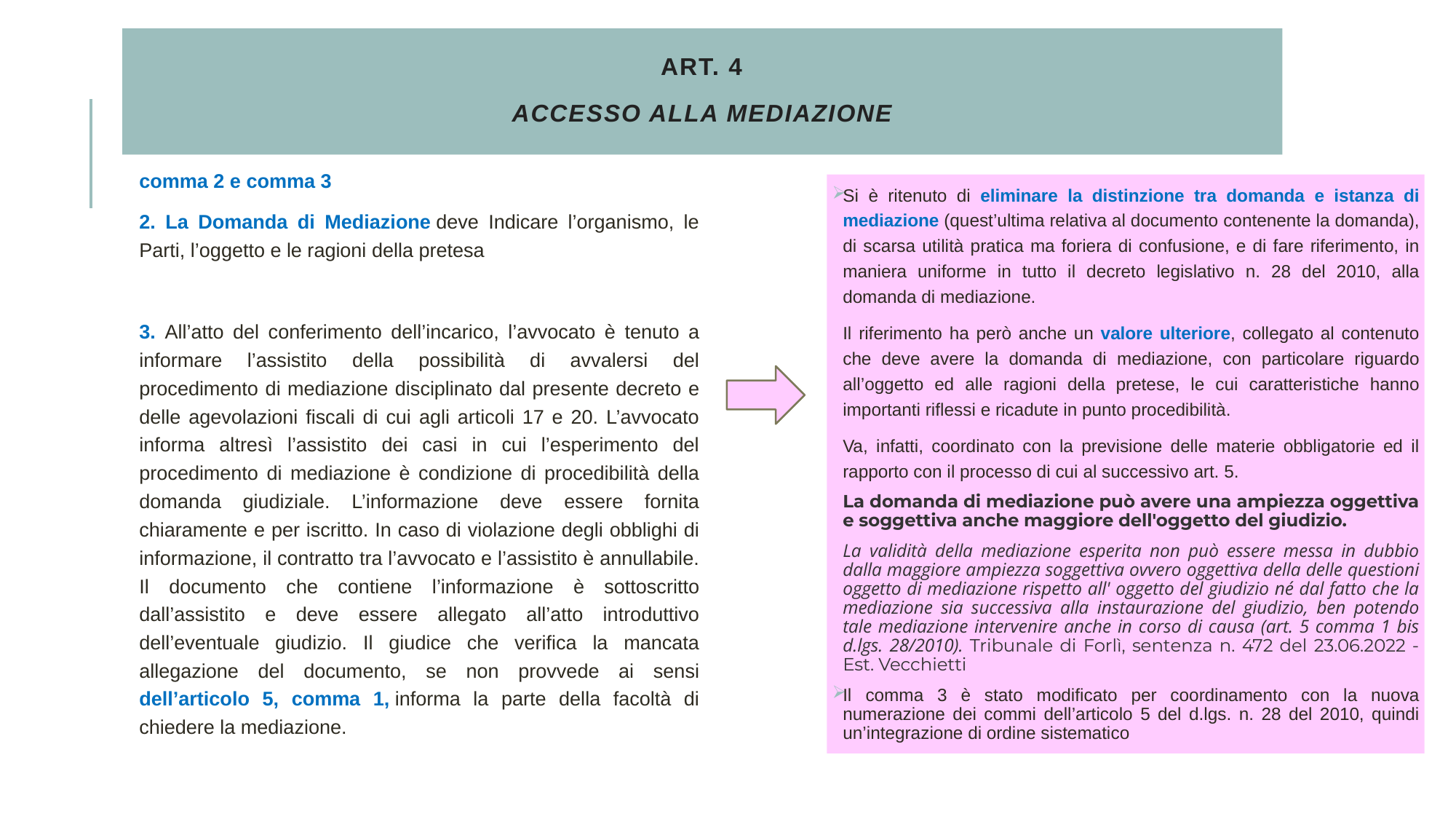

# Art. 4 Accesso alla mediazione
comma 2 e comma 3
2. La Domanda di Mediazione deve Indicare l’organismo, le Parti, l’oggetto e le ragioni della pretesa

3. All’atto del conferimento dell’incarico, l’avvocato è tenuto a informare l’assistito della possibilità di avvalersi del procedimento di mediazione disciplinato dal presente decreto e delle agevolazioni fiscali di cui agli articoli 17 e 20. L’avvocato informa altresì l’assistito dei casi in cui l’esperimento del procedimento di mediazione è condizione di procedibilità della domanda giudiziale. L’informazione deve essere fornita chiaramente e per iscritto. In caso di violazione degli obblighi di informazione, il contratto tra l’avvocato e l’assistito è annullabile. Il documento che contiene l’informazione è sottoscritto dall’assistito e deve essere allegato all’atto introduttivo dell’eventuale giudizio. Il giudice che verifica la mancata allegazione del documento, se non provvede ai sensi dell’articolo 5, comma 1, informa la parte della facoltà di chiedere la mediazione.

Si è ritenuto di eliminare la distinzione tra domanda e istanza di mediazione (quest’ultima relativa al documento contenente la domanda), di scarsa utilità pratica ma foriera di confusione, e di fare riferimento, in maniera uniforme in tutto il decreto legislativo n. 28 del 2010, alla domanda di mediazione.
Il riferimento ha però anche un valore ulteriore, collegato al contenuto che deve avere la domanda di mediazione, con particolare riguardo all’oggetto ed alle ragioni della pretese, le cui caratteristiche hanno importanti riflessi e ricadute in punto procedibilità.
Va, infatti, coordinato con la previsione delle materie obbligatorie ed il rapporto con il processo di cui al successivo art. 5.
La domanda di mediazione può avere una ampiezza oggettiva e soggettiva anche maggiore dell'oggetto del giudizio.
La validità della mediazione esperita non può essere messa in dubbio dalla maggiore ampiezza soggettiva ovvero oggettiva della delle questioni oggetto di mediazione rispetto all' oggetto del giudizio né dal fatto che la mediazione sia successiva alla instaurazione del giudizio, ben potendo tale mediazione intervenire anche in corso di causa (art. 5 comma 1 bis d.lgs. 28/2010). Tribunale di Forlì, sentenza n. 472 del 23.06.2022 - Est. Vecchietti
Il comma 3 è stato modificato per coordinamento con la nuova numerazione dei commi dell’articolo 5 del d.lgs. n. 28 del 2010, quindi un’integrazione di ordine sistematico